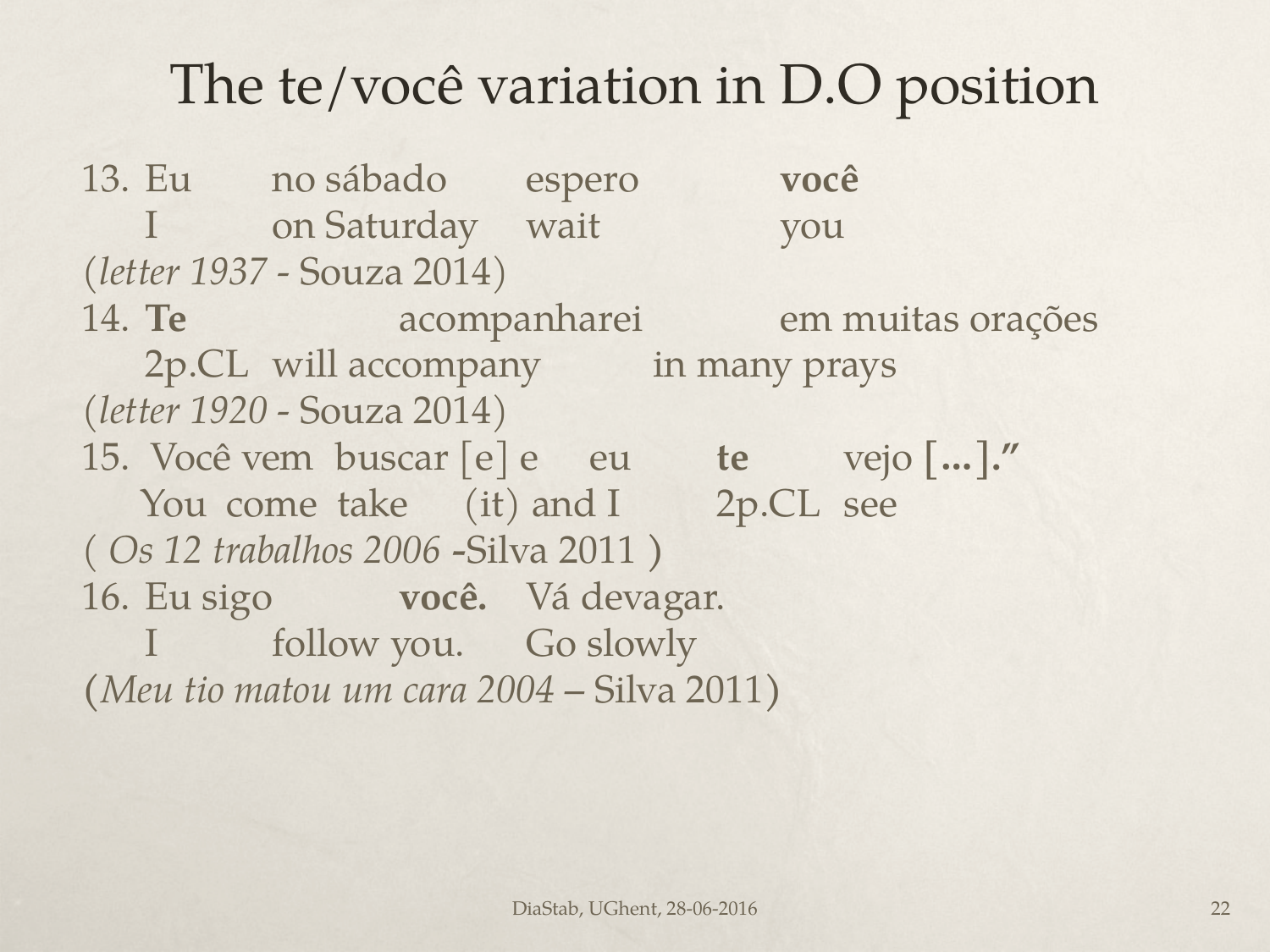

# The te/você variation in D.O position
13.	Eu 	no sábado 	espero	 	você
	I	on Saturday	wait		you
(letter 1937 - Souza 2014)
14.	Te 		acompanharei 		em muitas orações
	2p.CL 	will accompany 	in many prays
(letter 1920 - Souza 2014)
15.  Você vem 	buscar [e] e  	eu 	te 	vejo […].”
      You  come  take 	(it) and I 	2p.CL 	see
( Os 12 trabalhos 2006 -Silva 2011 )
16.	Eu sigo 	você. 	Vá devagar.
	I 	follow you.	Go slowly
(Meu tio matou um cara 2004 – Silva 2011)
DiaStab, UGhent, 28-06-2016
22